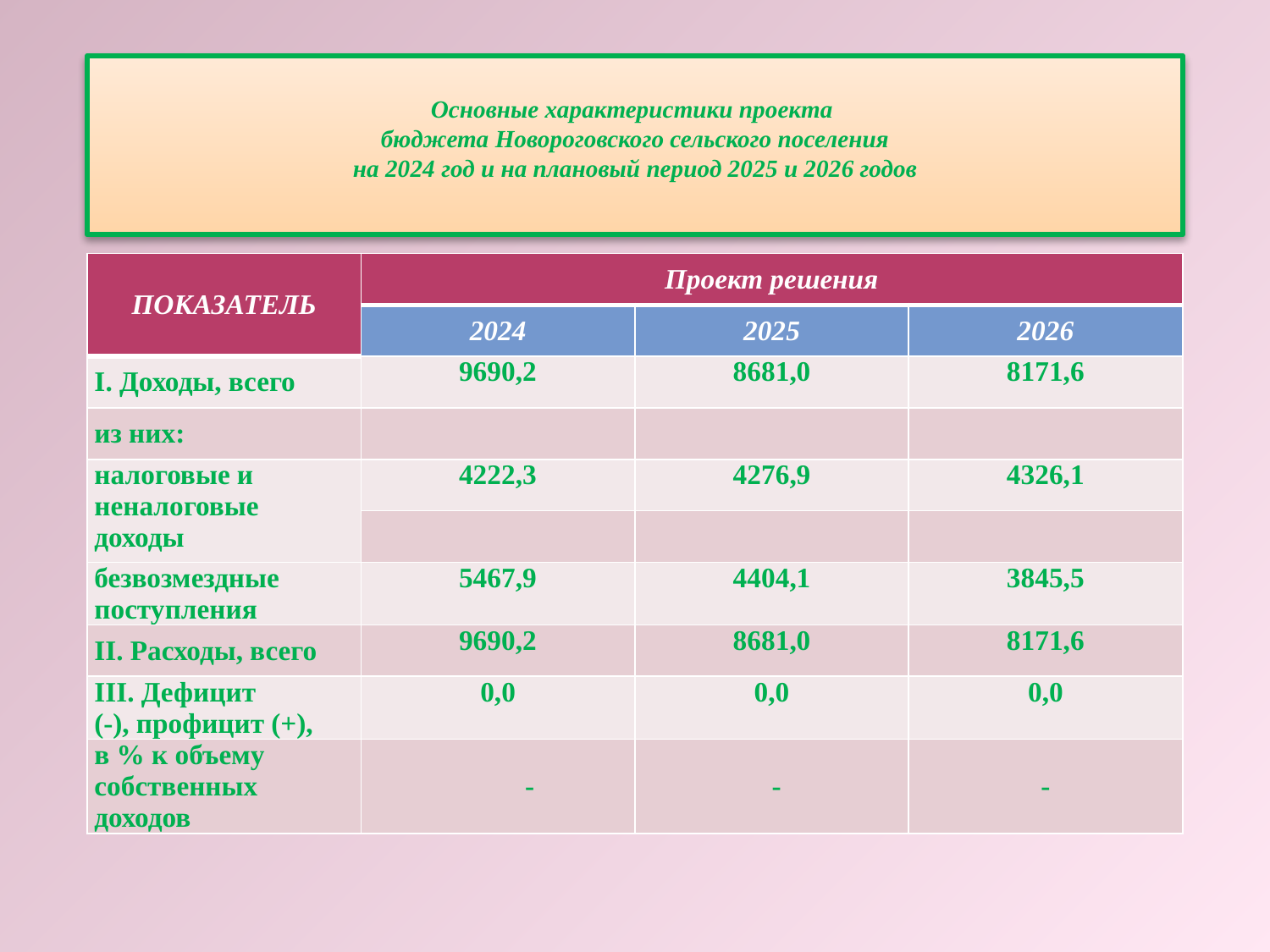

# Основные характеристики проекта бюджета Новороговского сельского поселения на 2024 год и на плановый период 2025 и 2026 годов
| ПОКАЗАТЕЛЬ | Проект решения |  |  |
| --- | --- | --- | --- |
|  | 2024 | 2025 | 2026 |
| I. Доходы, всего | 9690,2 | 8681,0 | 8171,6 |
| из них: |  |  |  |
| налоговые и неналоговые доходы | 4222,3 | 4276,9 | 4326,1 |
|  |  |  |  |
| безвозмездные поступления | 5467,9 | 4404,1 | 3845,5 |
| II. Расходы, всего | 9690,2 | 8681,0 | 8171,6 |
| III. Дефицит (-), профицит (+), | 0,0 | 0,0 | 0,0 |
| в % к объему собственных доходов | - | - | - |